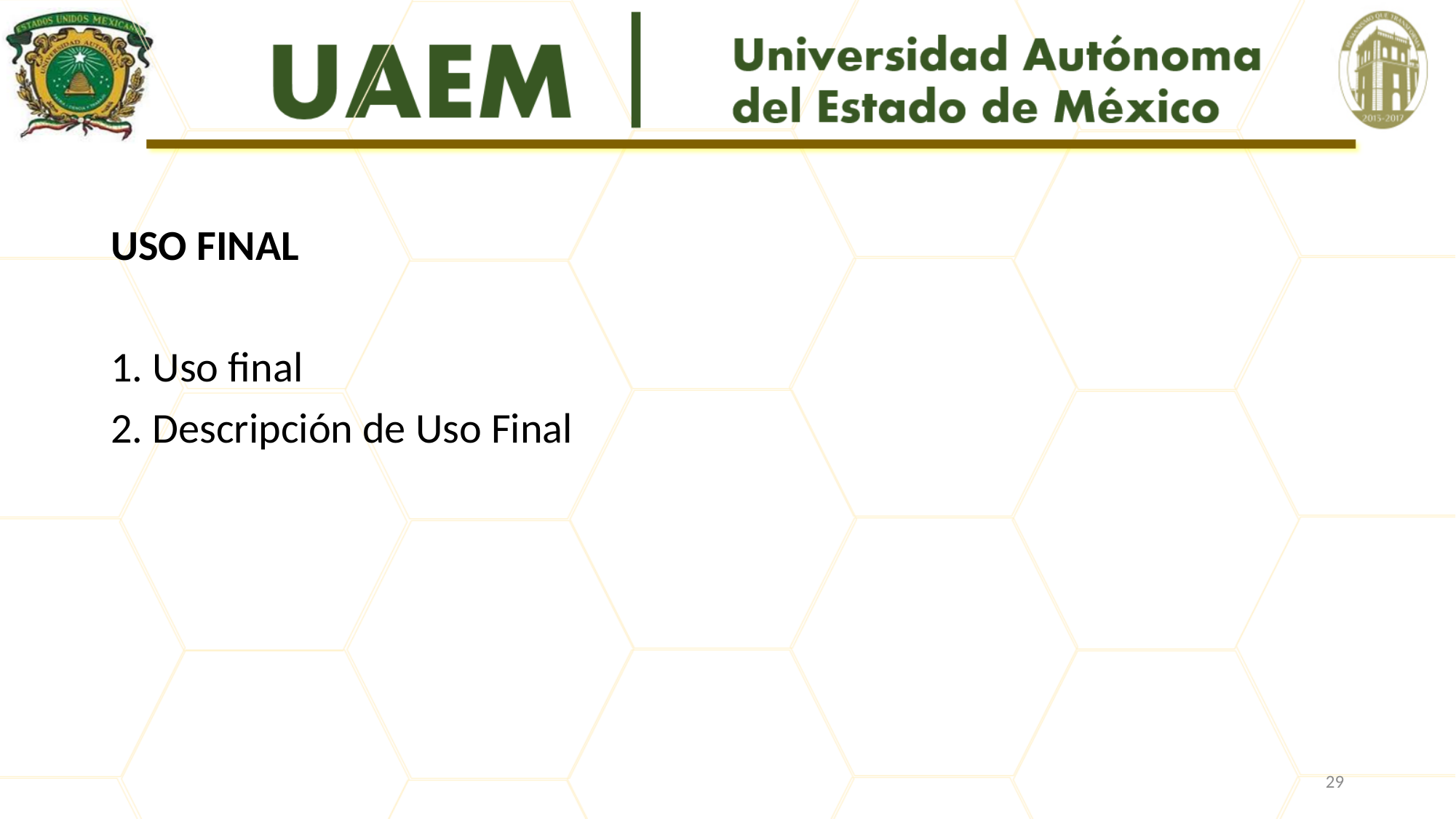

#
USO FINAL

1. Uso final
2. Descripción de Uso Final

29